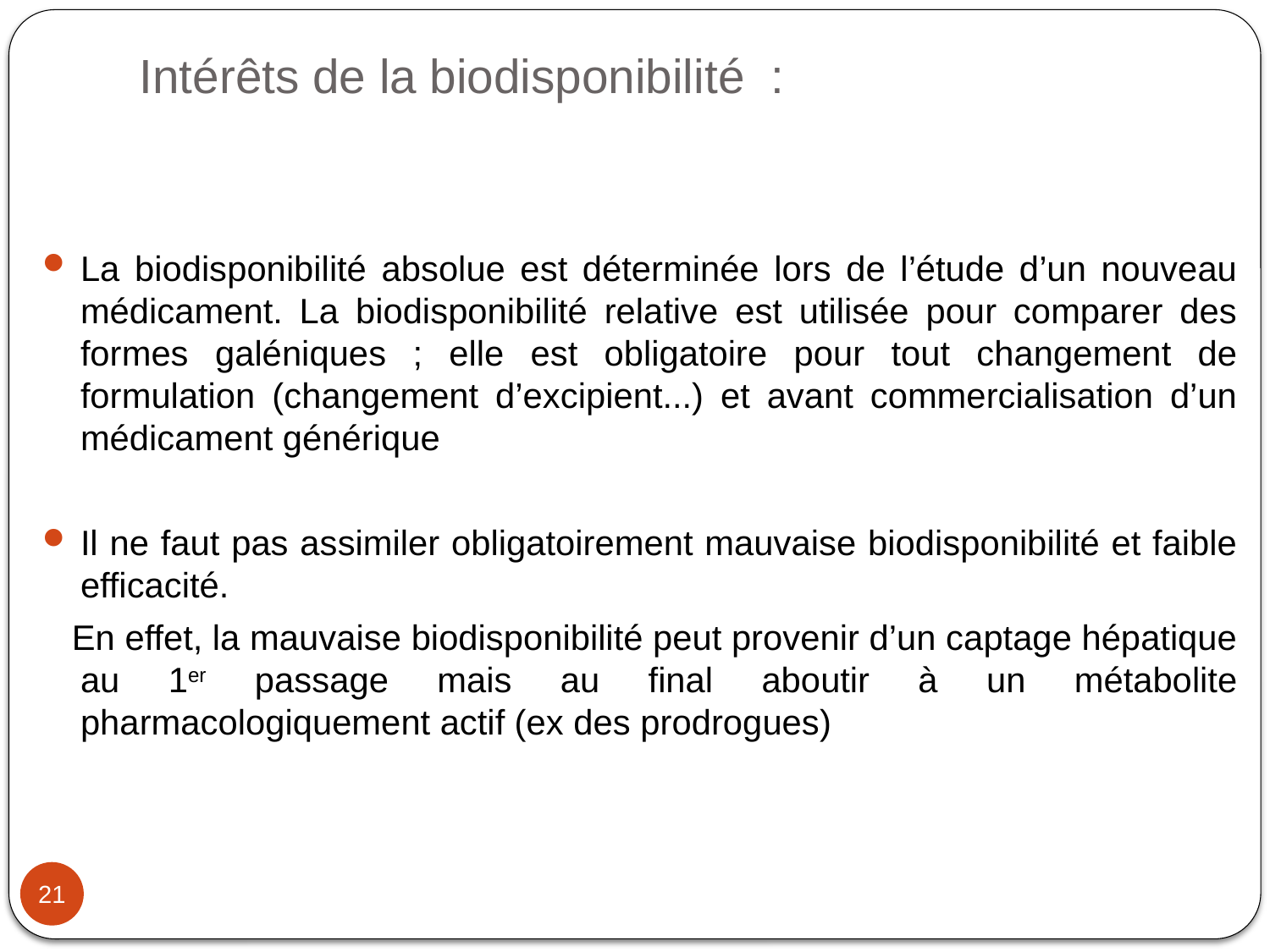

# Intérêts de la biodisponibilité  :

La biodisponibilité absolue est déterminée lors de l’étude d’un nouveau médicament. La biodisponibilité relative est utilisée pour comparer des formes galéniques ; elle est obligatoire pour tout changement de formulation (changement d’excipient...) et avant commercialisation d’un médicament générique

Il ne faut pas assimiler obligatoirement mauvaise biodisponibilité et faible efficacité.
   En effet, la mauvaise biodisponibilité peut provenir d’un captage hépatique au 1er passage mais au final aboutir à un métabolite pharmacologiquement actif (ex des prodrogues)

21